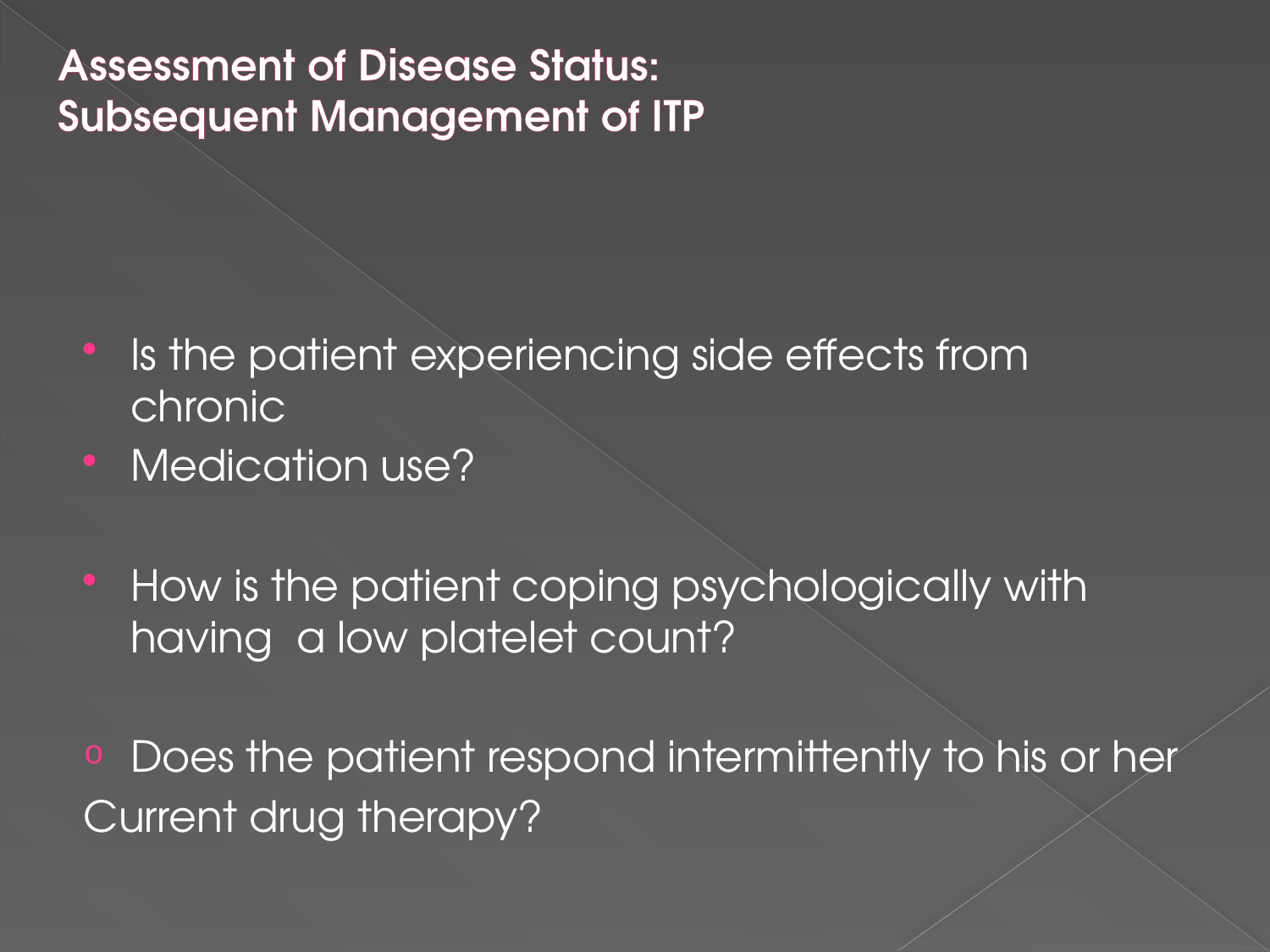

# Assessment of Disease Status: Subsequent Management of ITP

Is the patient experiencing side effects from chronic
Medication use?

How is the patient coping psychologically with having  a low platelet count?

Does the patient respond intermittently to his or her
Current drug therapy?